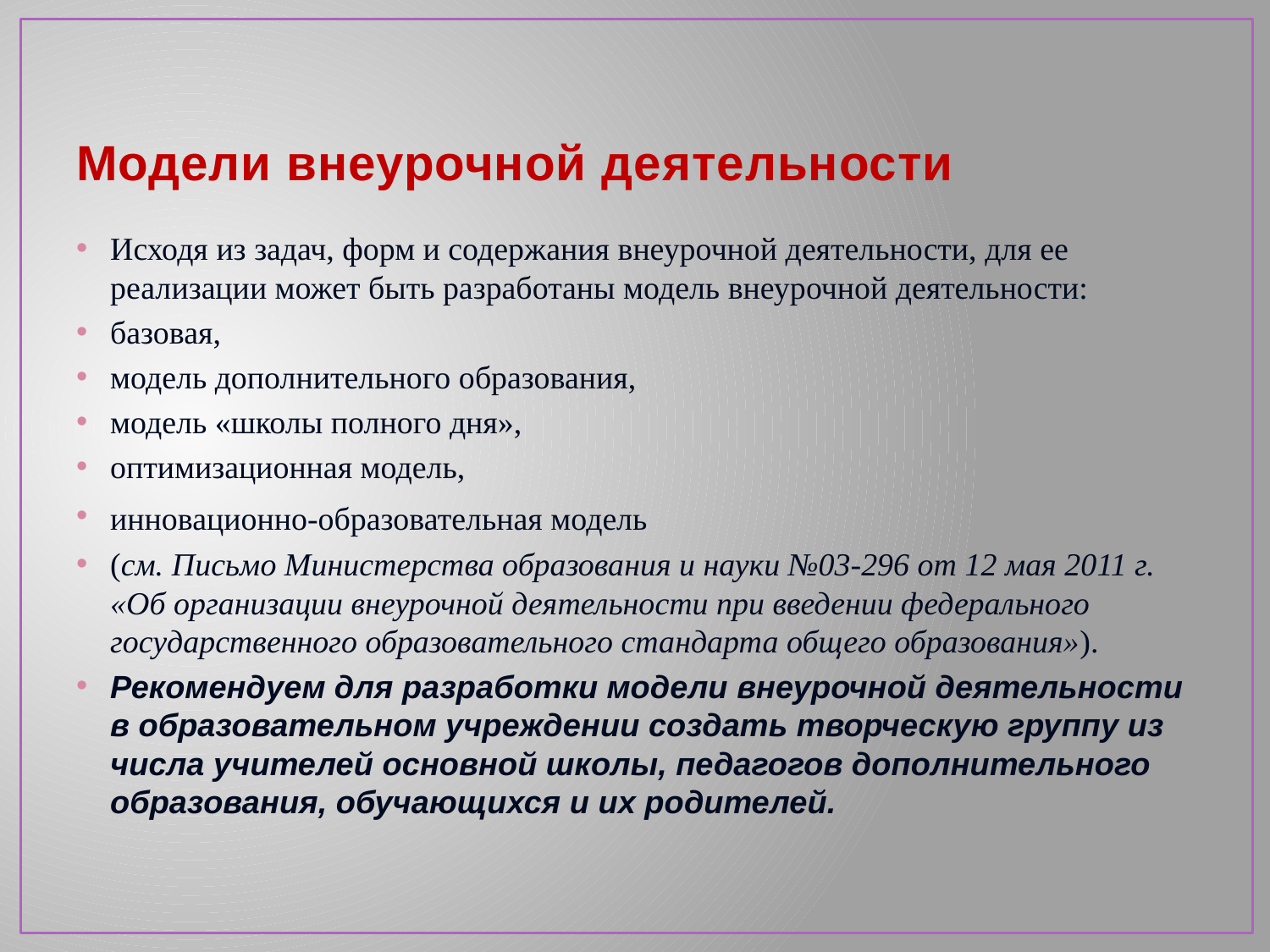

# Модели внеурочной деятельности
Исходя из задач, форм и содержания внеурочной деятельности, для ее реализации может быть разработаны модель внеурочной деятельности:
базовая,
модель дополнительного образования,
модель «школы полного дня»,
оптимизационная модель,
инновационно-образовательная модель
(см. Письмо Министерства образования и науки №03-296 от 12 мая 2011 г. «Об организации внеурочной деятельности при введении федерального государственного образовательного стандарта общего образования»).
Рекомендуем для разработки модели внеурочной деятельности в образовательном учреждении создать творческую группу из числа учителей основной школы, педагогов дополнительного образования, обучающихся и их родителей.